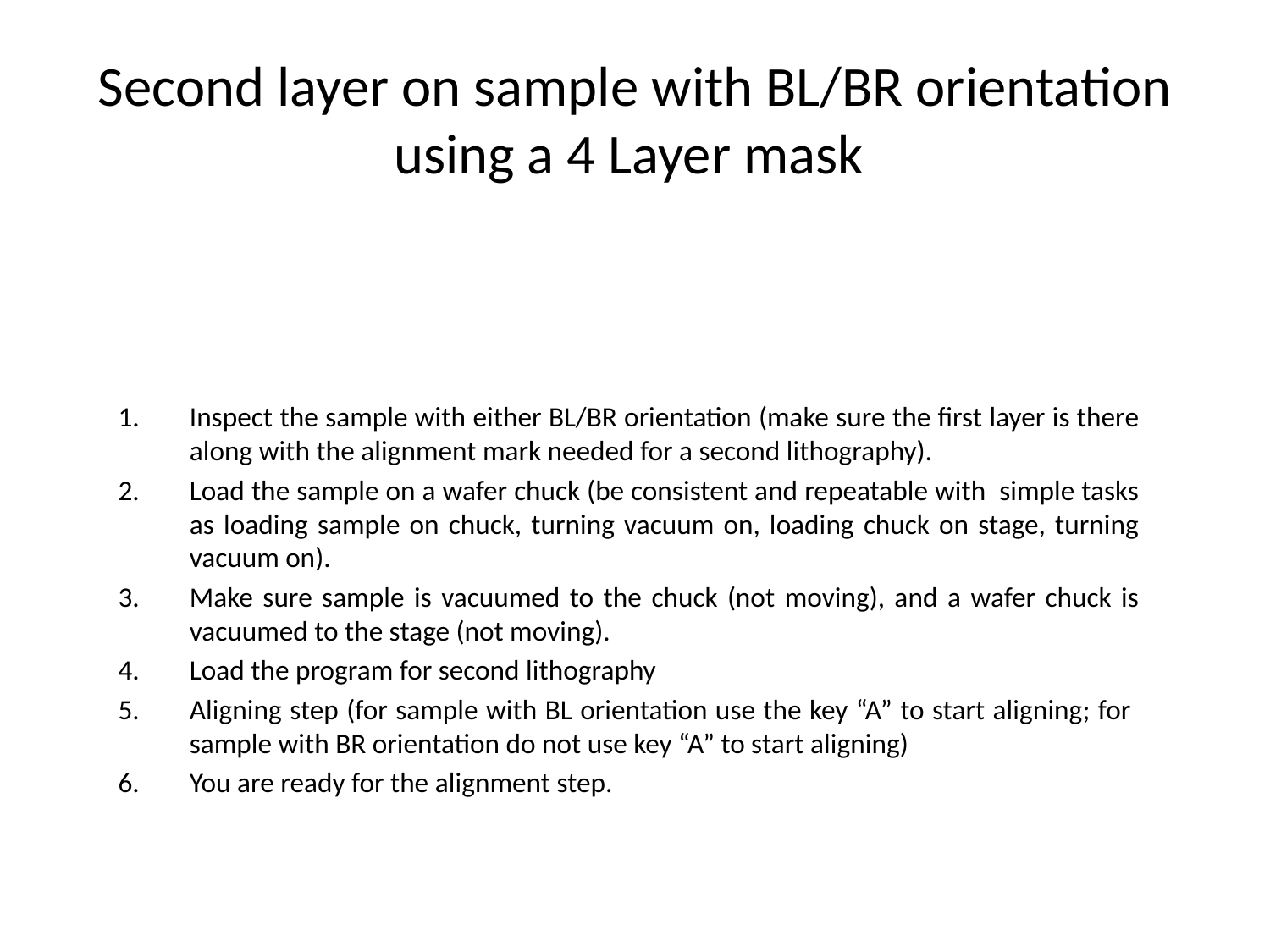

Inspect the sample with either BL/BR orientation (make sure the first layer is there along with the alignment mark needed for a second lithography).
Load the sample on a wafer chuck (be consistent and repeatable with  simple tasks as loading sample on chuck, turning vacuum on, loading chuck on stage, turning vacuum on).
Make sure sample is vacuumed to the chuck (not moving), and a wafer chuck is vacuumed to the stage (not moving).
Load the program for second lithography
Aligning step (for sample with BL orientation use the key “A” to start aligning; for  sample with BR orientation do not use key “A” to start aligning)
You are ready for the alignment step.
# Second layer on sample with BL/BR orientation using a 4 Layer mask